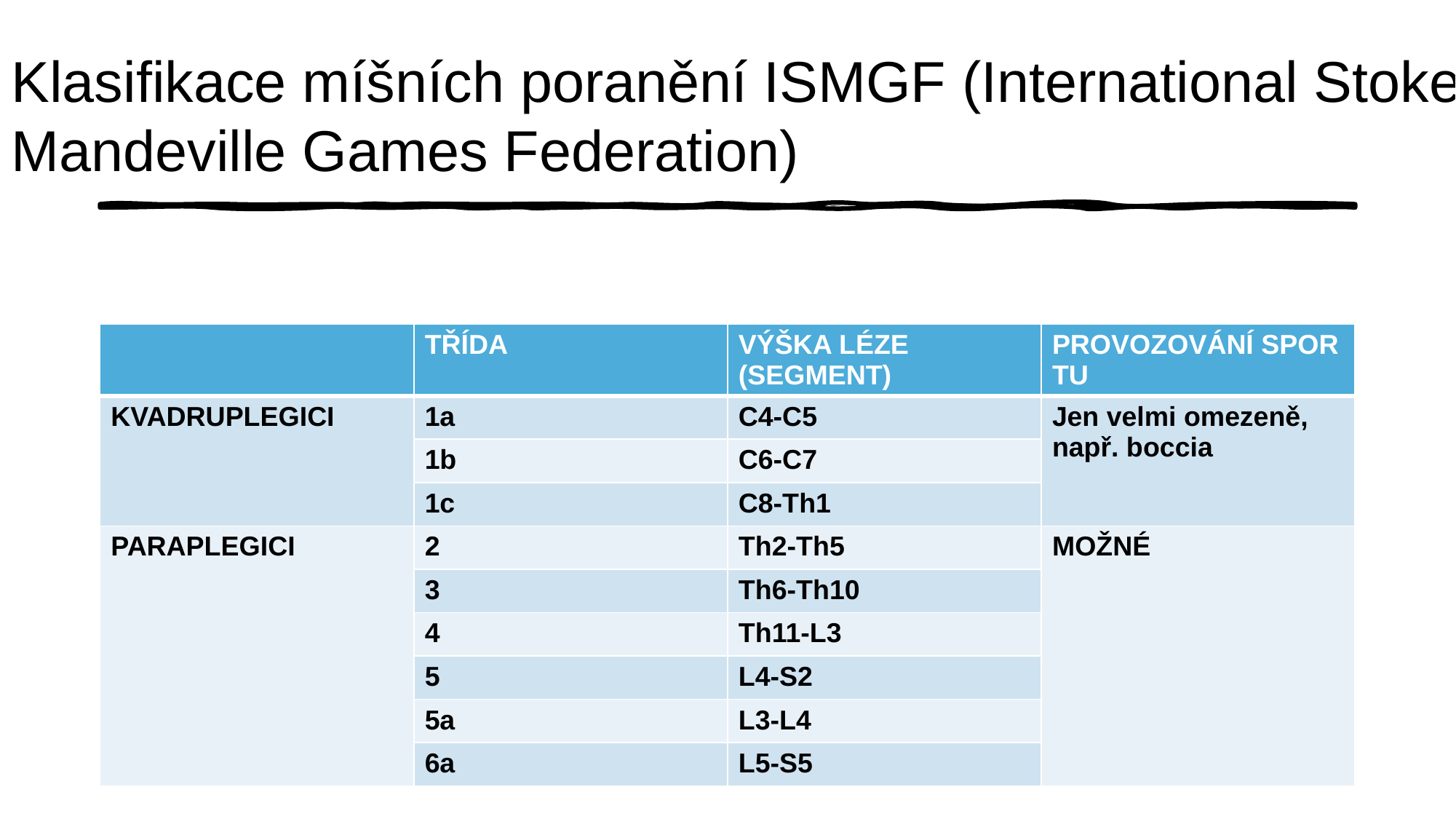

# Klasifikace míšních poranění ISMGF (International Stoke Mandeville Games Federation)
|  | TŘÍDA | VÝŠKA LÉZE (SEGMENT) | PROVOZOVÁNÍ SPORTU |
| --- | --- | --- | --- |
| KVADRUPLEGICI | 1a | C4-C5 | Jen velmi omezeně, např. boccia |
|  | 1b | C6-C7 |  |
|  | 1c | C8-Th1 |  |
| PARAPLEGICI | 2 | Th2-Th5 | MOŽNÉ |
|  | 3 | Th6-Th10 |  |
|  | 4 | Th11-L3 |  |
|  | 5 | L4-S2 |  |
|  | 5a | L3-L4 |  |
|  | 6a | L5-S5 |  |